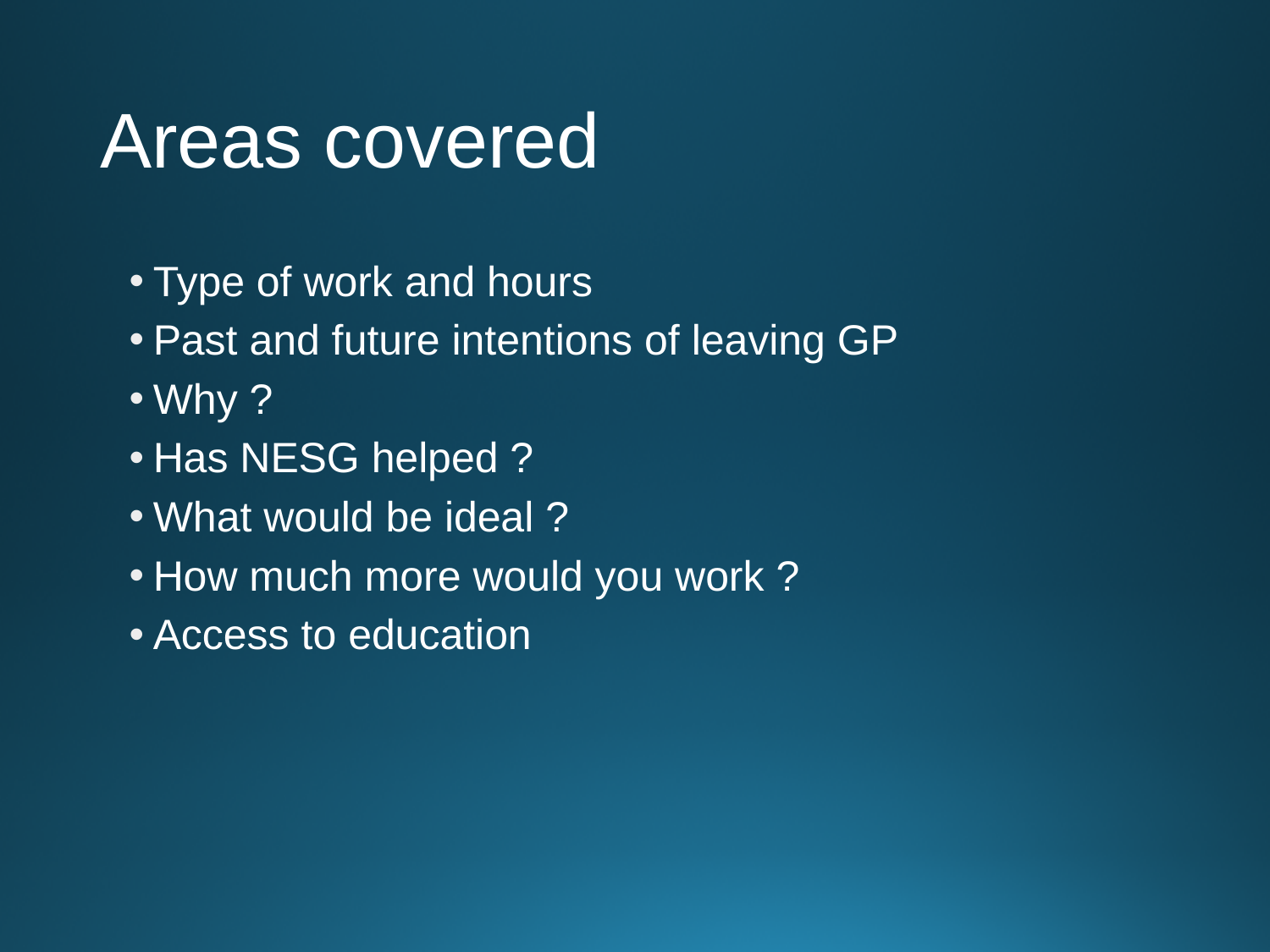

# Areas covered
Type of work and hours
Past and future intentions of leaving GP
Why ?
Has NESG helped ?
What would be ideal ?
How much more would you work ?
Access to education